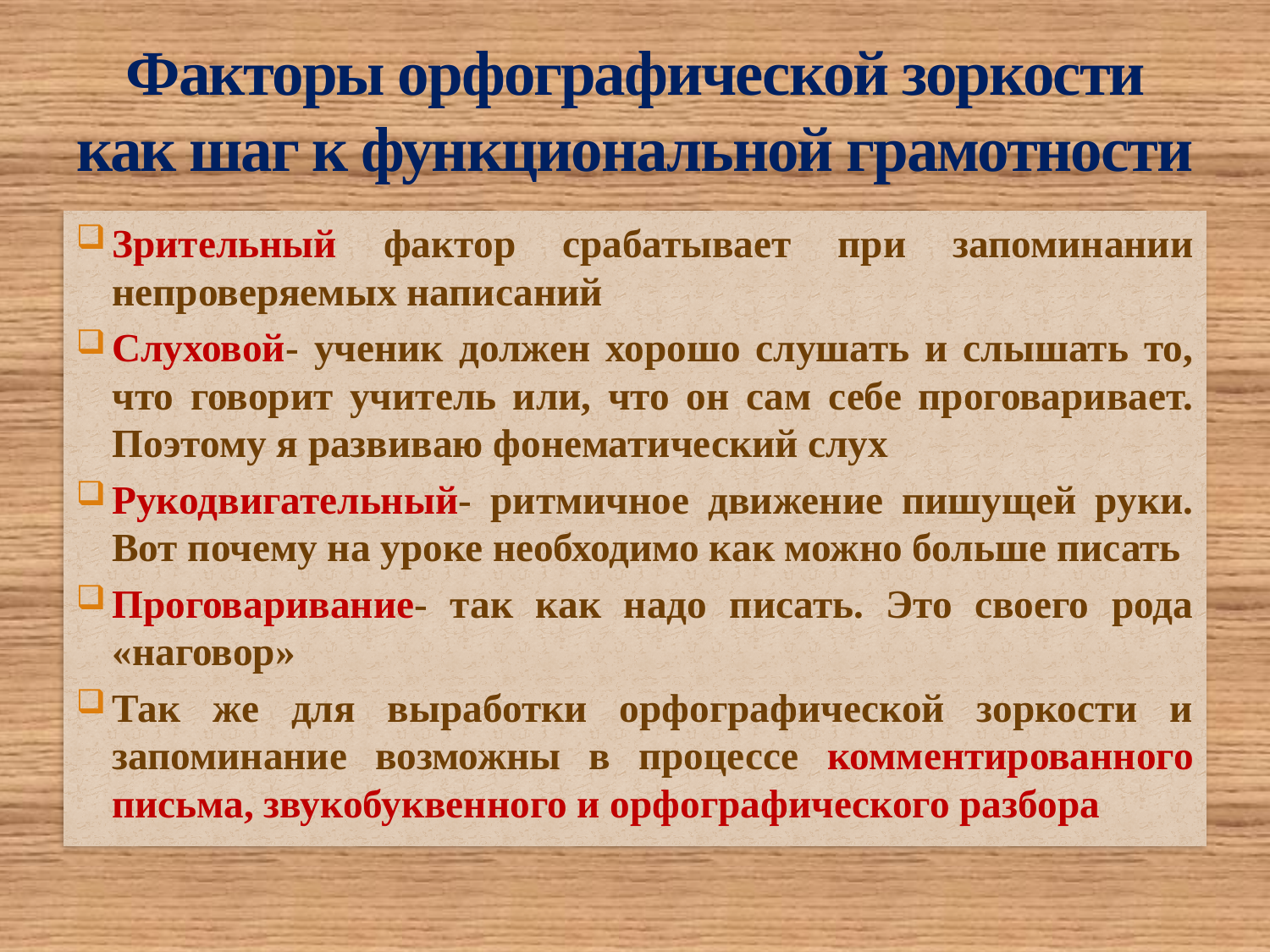

# Факторы орфографической зоркости как шаг к функциональной грамотности
Зрительный фактор срабатывает при запоминании непроверяемых написаний
Слуховой- ученик должен хорошо слушать и слышать то, что говорит учитель или, что он сам себе проговаривает. Поэтому я развиваю фонематический слух
Рукодвигательный- ритмичное движение пишущей руки. Вот почему на уроке необходимо как можно больше писать
Проговаривание- так как надо писать. Это своего рода «наговор»
Так же для выработки орфографической зоркости и запоминание возможны в процессе комментированного письма, звукобуквенного и орфографического разбора